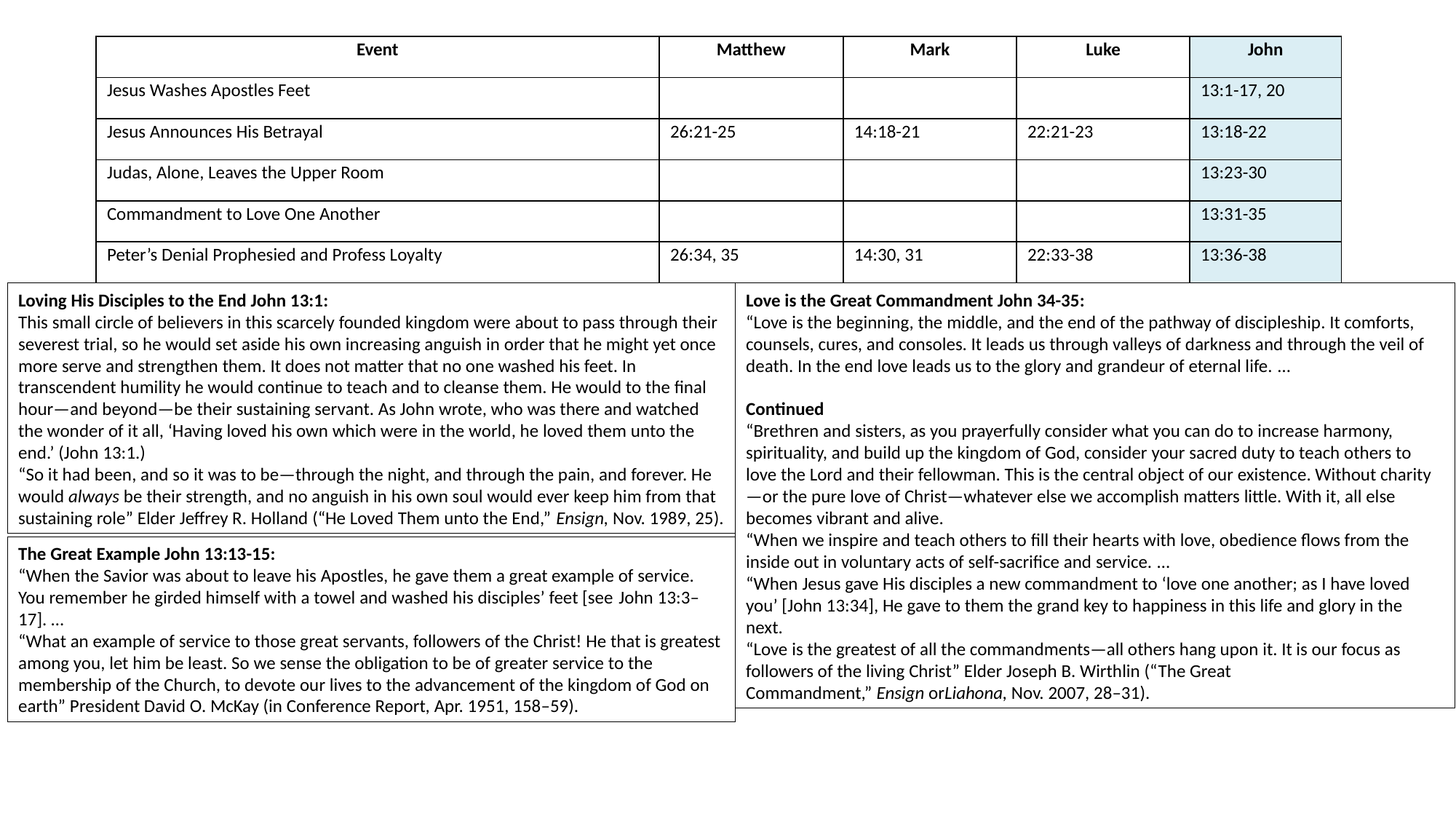

| Event | Matthew | Mark | Luke | John |
| --- | --- | --- | --- | --- |
| Jesus Washes Apostles Feet |  |  |  | 13:1-17, 20 |
| Jesus Announces His Betrayal | 26:21-25 | 14:18-21 | 22:21-23 | 13:18-22 |
| Judas, Alone, Leaves the Upper Room |  |  |  | 13:23-30 |
| Commandment to Love One Another |  |  |  | 13:31-35 |
| Peter’s Denial Prophesied and Profess Loyalty | 26:34, 35 | 14:30, 31 | 22:33-38 | 13:36-38 |
Loving His Disciples to the End John 13:1:
This small circle of believers in this scarcely founded kingdom were about to pass through their severest trial, so he would set aside his own increasing anguish in order that he might yet once more serve and strengthen them. It does not matter that no one washed his feet. In transcendent humility he would continue to teach and to cleanse them. He would to the final hour—and beyond—be their sustaining servant. As John wrote, who was there and watched the wonder of it all, ‘Having loved his own which were in the world, he loved them unto the end.’ (John 13:1.)
“So it had been, and so it was to be—through the night, and through the pain, and forever. He would always be their strength, and no anguish in his own soul would ever keep him from that sustaining role” Elder Jeffrey R. Holland (“He Loved Them unto the End,” Ensign, Nov. 1989, 25).
Love is the Great Commandment John 34-35:
“Love is the beginning, the middle, and the end of the pathway of discipleship. It comforts, counsels, cures, and consoles. It leads us through valleys of darkness and through the veil of death. In the end love leads us to the glory and grandeur of eternal life. …

Continued
“Brethren and sisters, as you prayerfully consider what you can do to increase harmony, spirituality, and build up the kingdom of God, consider your sacred duty to teach others to love the Lord and their fellowman. This is the central object of our existence. Without charity—or the pure love of Christ—whatever else we accomplish matters little. With it, all else becomes vibrant and alive.
“When we inspire and teach others to fill their hearts with love, obedience flows from the inside out in voluntary acts of self-sacrifice and service. …
“When Jesus gave His disciples a new commandment to ‘love one another; as I have loved you’ [John 13:34], He gave to them the grand key to happiness in this life and glory in the next.
“Love is the greatest of all the commandments—all others hang upon it. It is our focus as followers of the living Christ” Elder Joseph B. Wirthlin (“The Great Commandment,” Ensign orLiahona, Nov. 2007, 28–31).
The Great Example John 13:13-15:
“When the Savior was about to leave his Apostles, he gave them a great example of service. You remember he girded himself with a towel and washed his disciples’ feet [see John 13:3–17]. …
“What an example of service to those great servants, followers of the Christ! He that is greatest among you, let him be least. So we sense the obligation to be of greater service to the membership of the Church, to devote our lives to the advancement of the kingdom of God on earth” President David O. McKay (in Conference Report, Apr. 1951, 158–59).